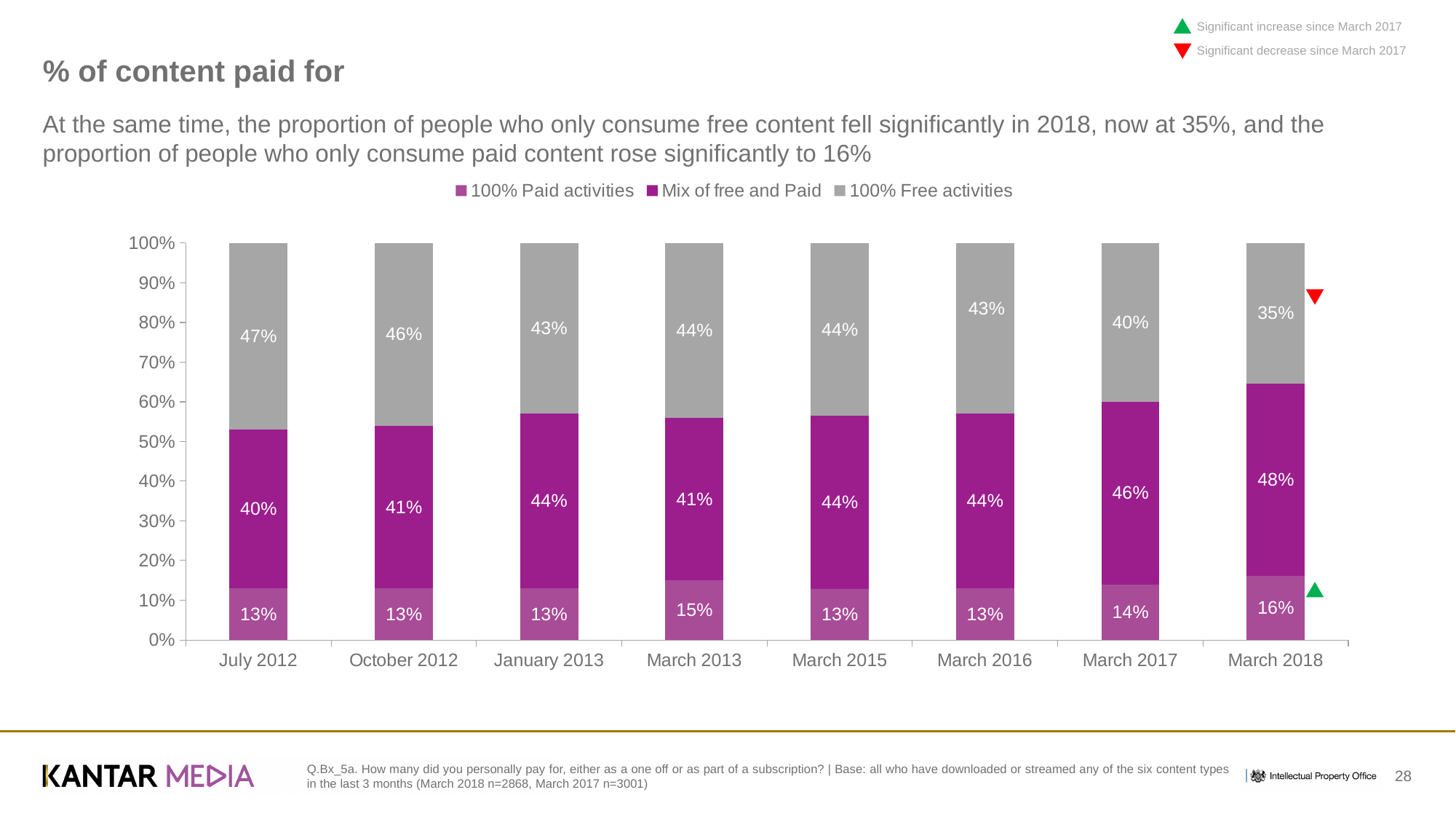

Significant increase since March 2017
Significant decrease since March 2017

# % of content paid for
At the same time, the proportion of people who only consume free content fell significantly in 2018, now at 35%, and the proportion of people who only consume paid content rose significantly to 16%

### Chart

| Category | 100% Paid activities | Mix of free and Paid | 100% Free activities |
|---|---|---|---|
| July 2012 | 0.13 | 0.4 | 0.47 |
| October 2012 | 0.13 | 0.41 | 0.46 |
| January 2013 | 0.13 | 0.44 | 0.43 |
| March 2013 | 0.15 | 0.41 | 0.44 |
| March 2015 | 0.13 | 0.44 | 0.44 |
| March 2016 | 0.13 | 0.44 | 0.43 |
| March 2017 | 0.14 | 0.46 | 0.4 |
| March 2018 | 0.16 | 0.48 | 0.35 |

Q.Bx_5a. How many did you personally pay for, either as a one off or as part of a subscription? | Base: all who have downloaded or streamed any of the six content types in the last 3 months (March 2018 n=2868, March 2017 n=3001)
28